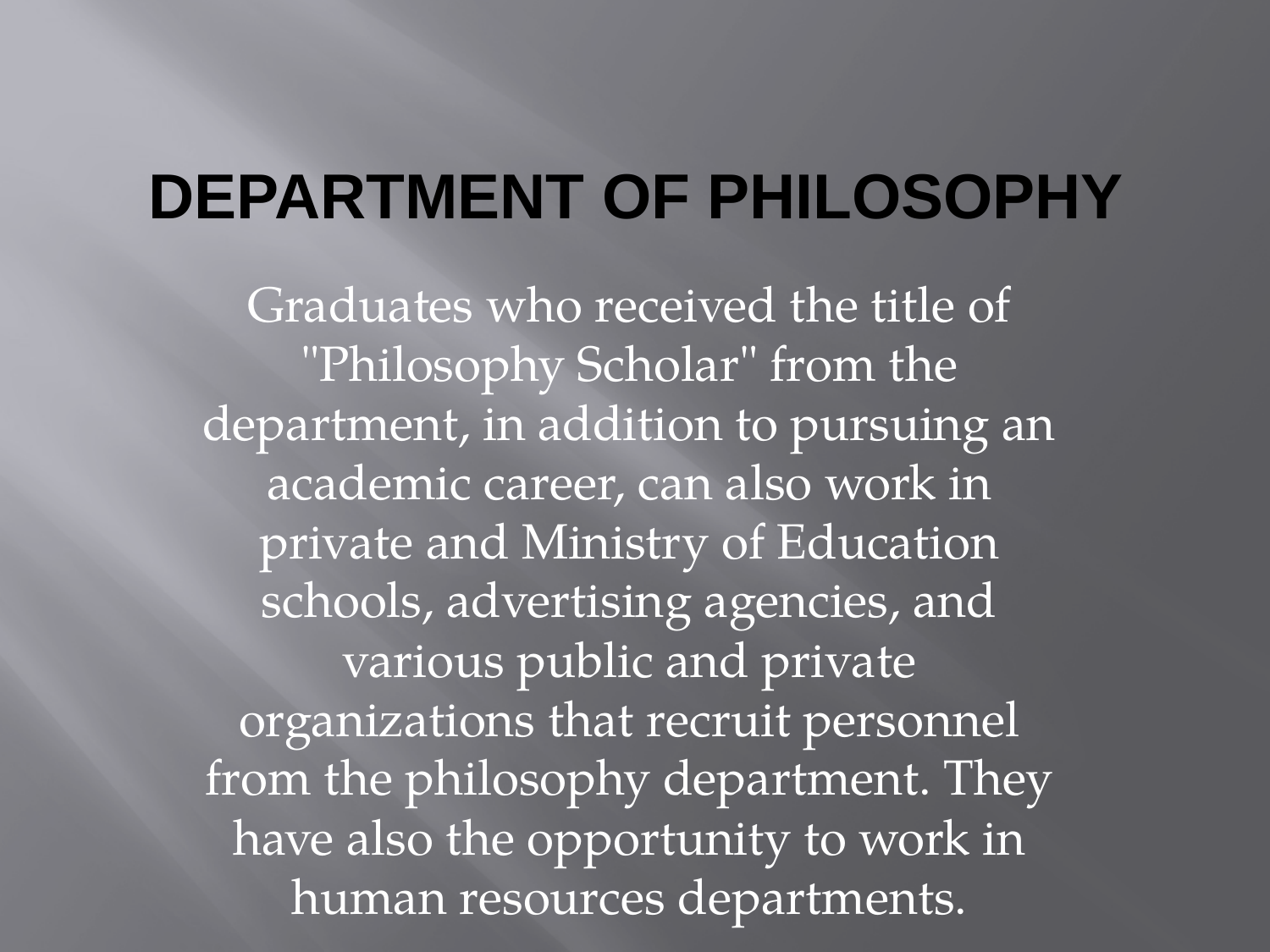

# DEPARTMENT OF PHILOSOPHY
Graduates who received the title of "Philosophy Scholar" from the department, in addition to pursuing an academic career, can also work in private and Ministry of Education schools, advertising agencies, and various public and private organizations that recruit personnel from the philosophy department. They have also the opportunity to work in human resources departments.